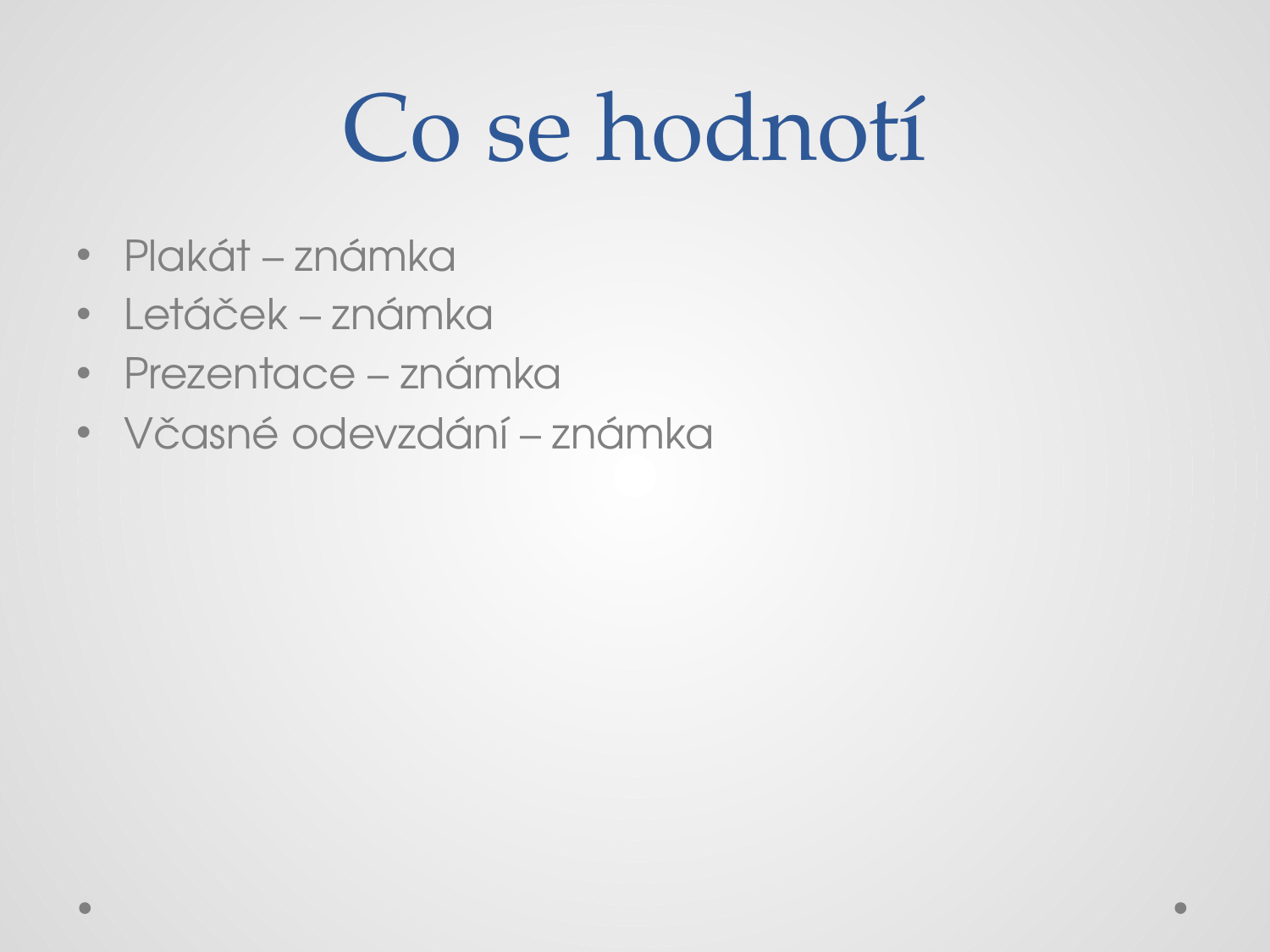

# Co se hodnotí
Plakát – známka
Letáček – známka
Prezentace – známka
Včasné odevzdání – známka